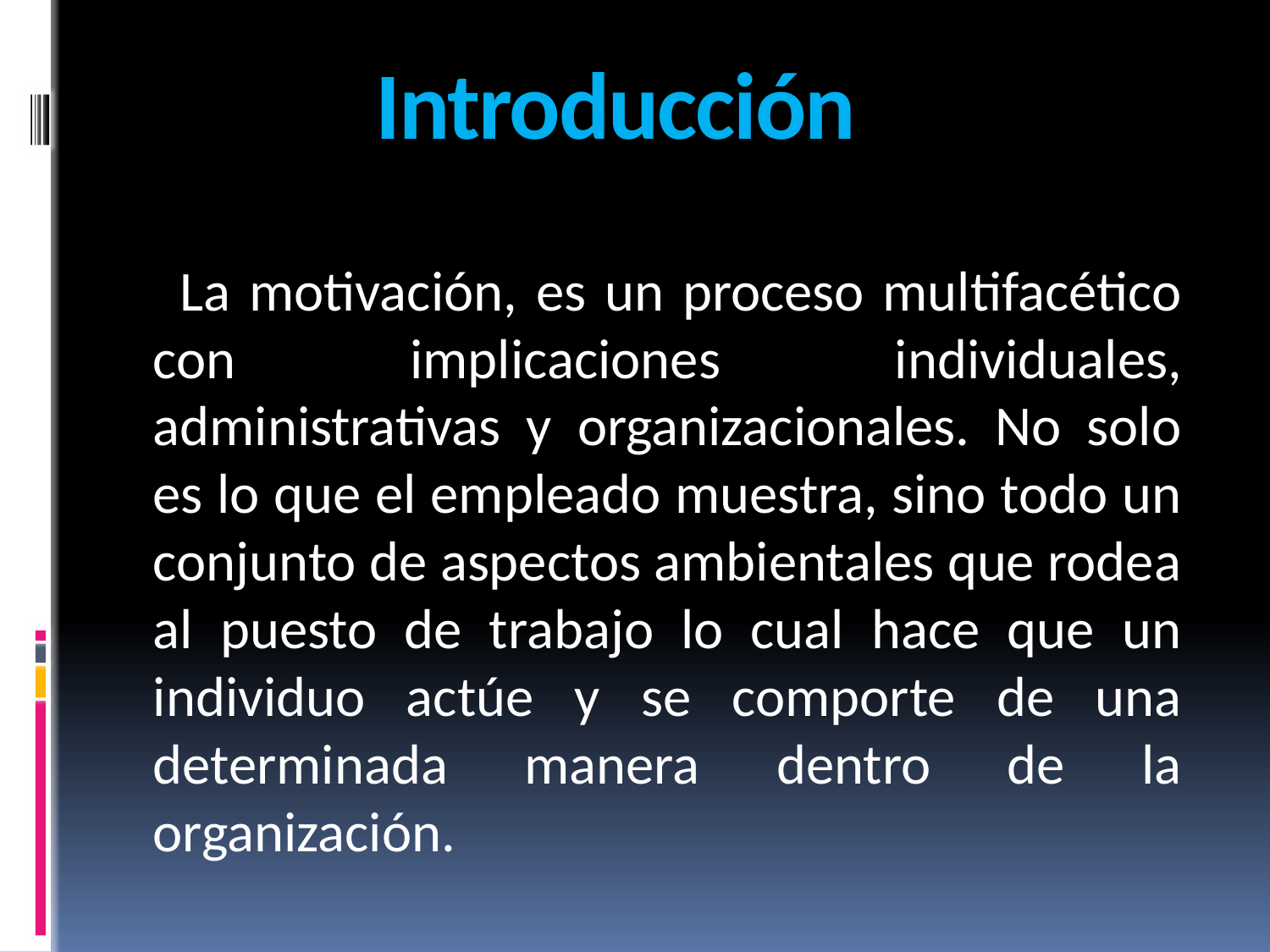

# Introducción
    La motivación, es un proceso multifacético con implicaciones individuales, administrativas y organizacionales. No solo es lo que el empleado muestra, sino todo un conjunto de aspectos ambientales que rodea al puesto de trabajo lo cual hace que un individuo actúe y se comporte de una determinada manera dentro de la organización.